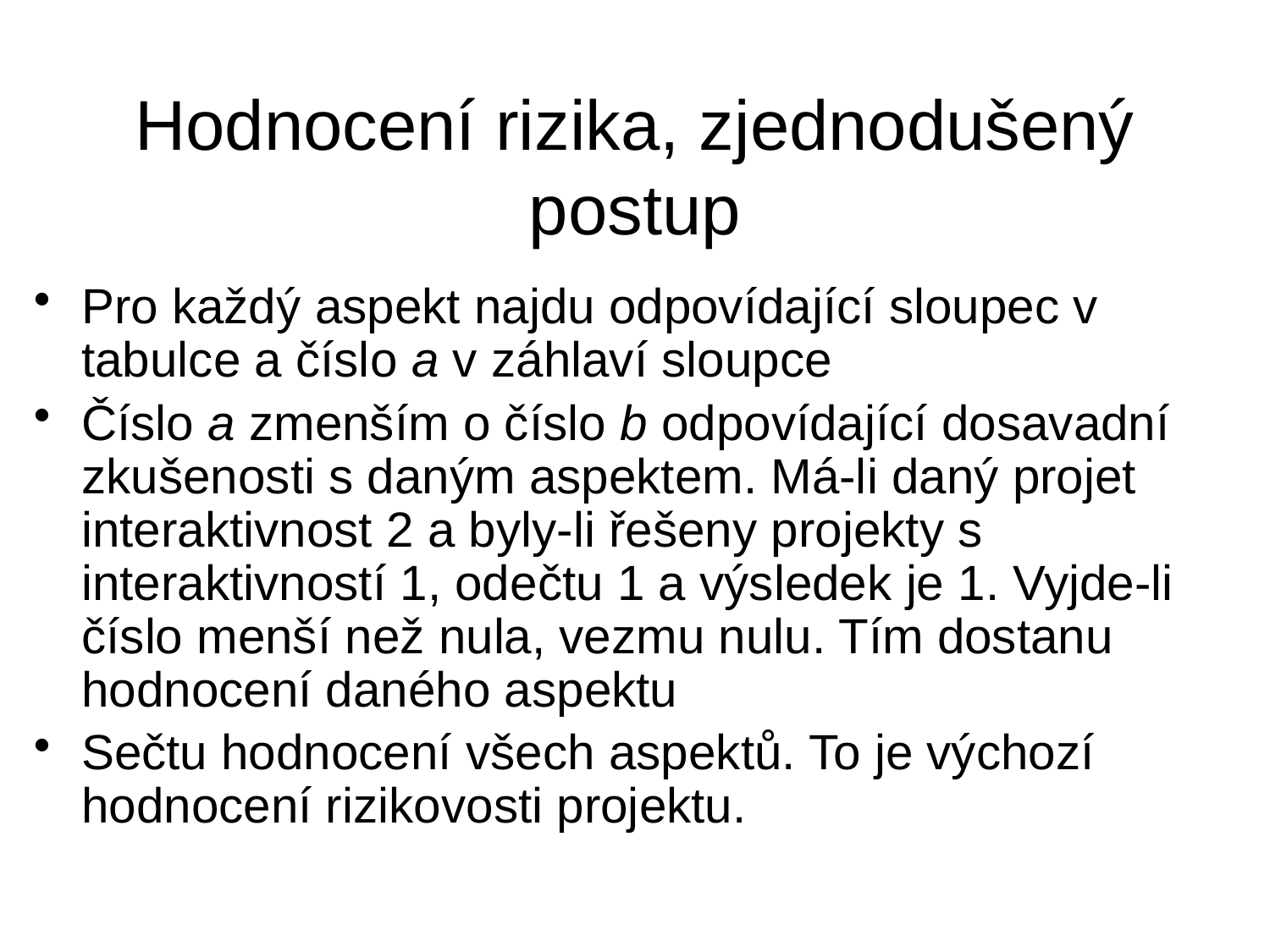

# Hodnocení rizika, zjednodušený postup
Pro každý aspekt najdu odpovídající sloupec v tabulce a číslo a v záhlaví sloupce
Číslo a zmenším o číslo b odpovídající dosavadní zkušenosti s daným aspektem. Má-li daný projet interaktivnost 2 a byly-li řešeny projekty s interaktivností 1, odečtu 1 a výsledek je 1. Vyjde-li číslo menší než nula, vezmu nulu. Tím dostanu hodnocení daného aspektu
Sečtu hodnocení všech aspektů. To je výchozí hodnocení rizikovosti projektu.